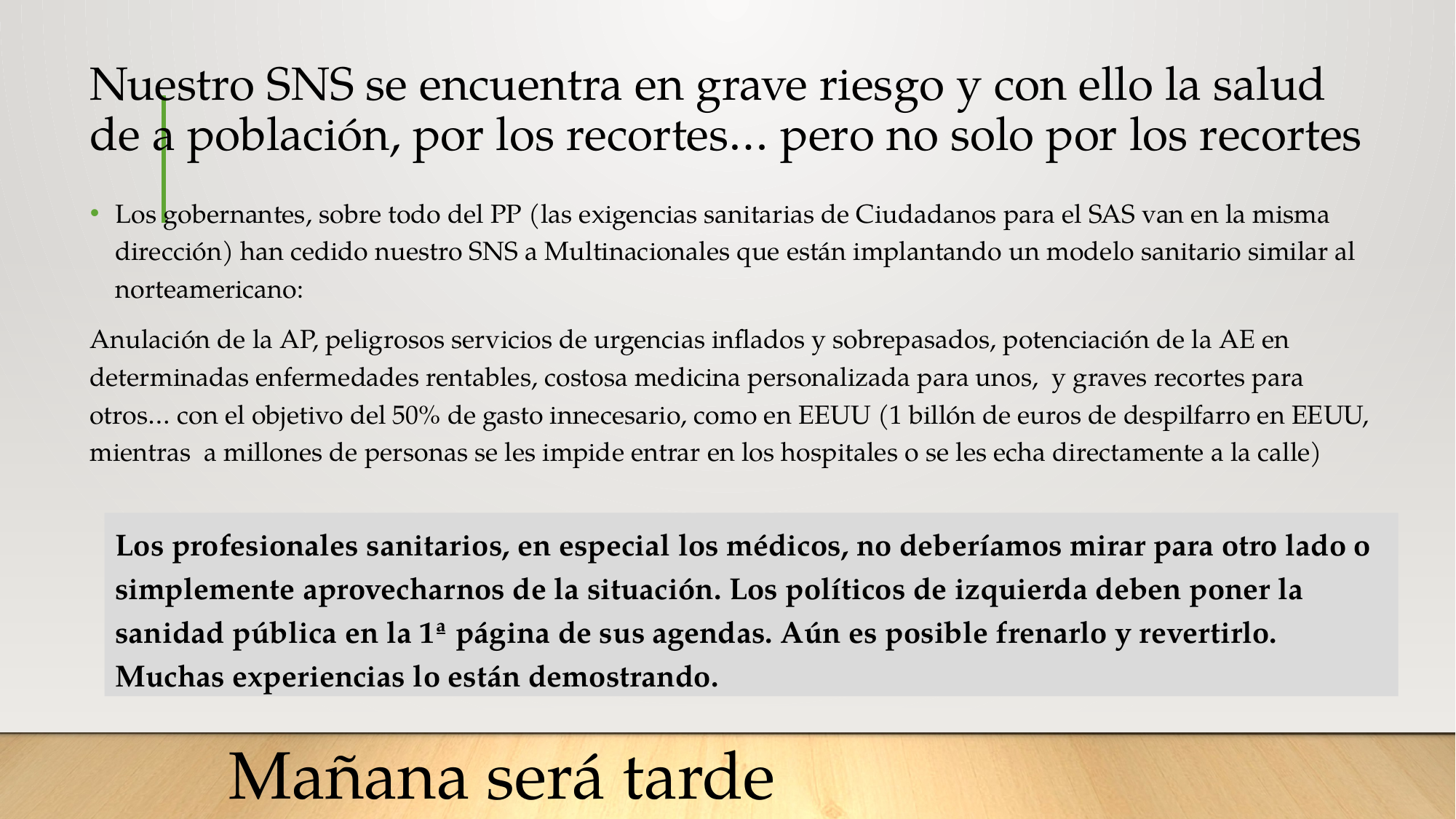

# Nuestro SNS se encuentra en grave riesgo y con ello la salud de a población, por los recortes… pero no solo por los recortes
Los gobernantes, sobre todo del PP (las exigencias sanitarias de Ciudadanos para el SAS van en la misma dirección) han cedido nuestro SNS a Multinacionales que están implantando un modelo sanitario similar al norteamericano:
Anulación de la AP, peligrosos servicios de urgencias inflados y sobrepasados, potenciación de la AE en determinadas enfermedades rentables, costosa medicina personalizada para unos,  y graves recortes para otros… con el objetivo del 50% de gasto innecesario, como en EEUU (1 billón de euros de despilfarro en EEUU, mientras  a millones de personas se les impide entrar en los hospitales o se les echa directamente a la calle)

Los profesionales sanitarios, en especial los médicos, no deberíamos mirar para otro lado o simplemente aprovecharnos de la situación. Los políticos de izquierda deben poner la sanidad pública en la 1ª página de sus agendas. Aún es posible frenarlo y revertirlo. Muchas experiencias lo están demostrando.
Mañana será tarde